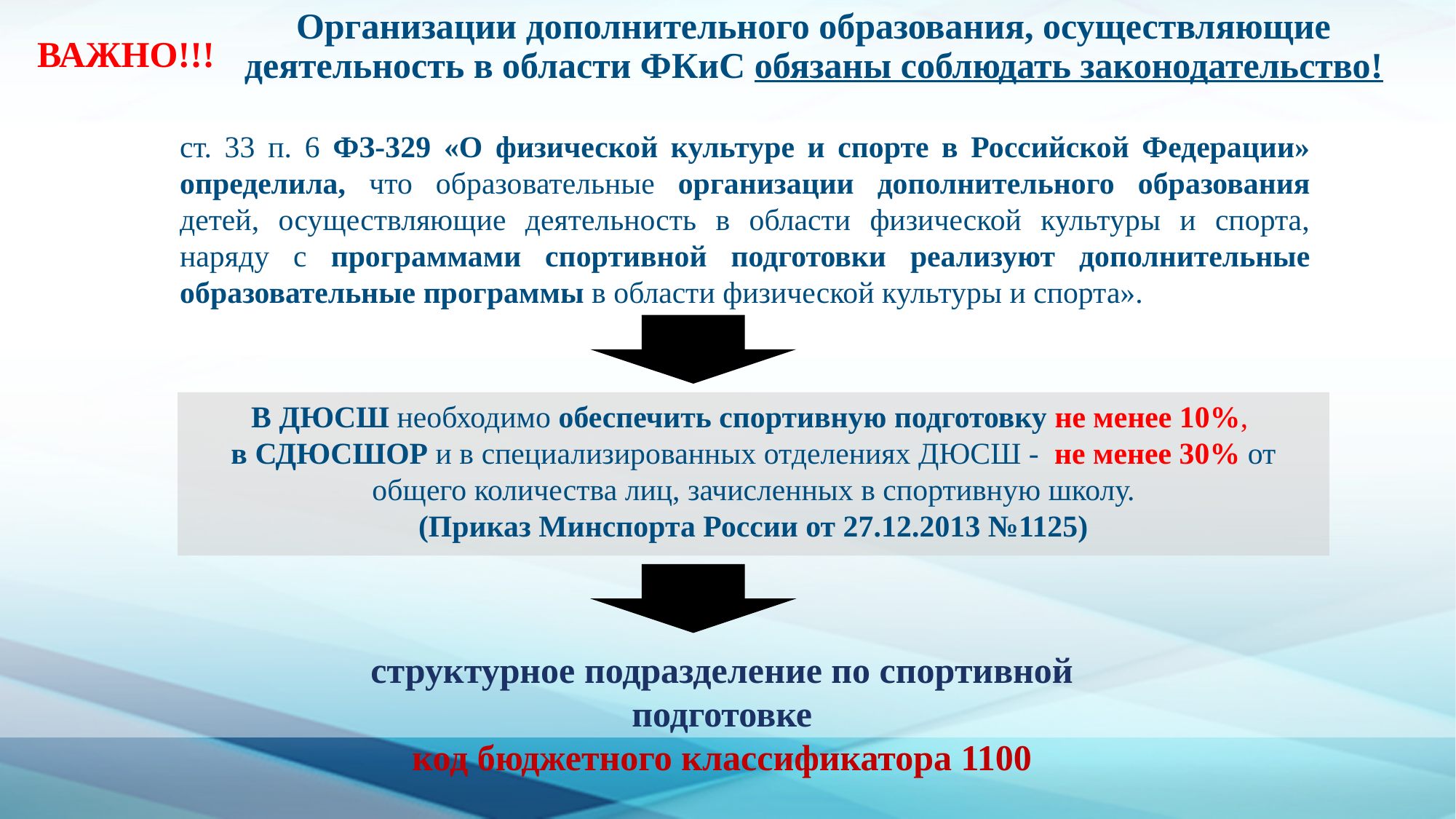

Организации дополнительного образования, осуществляющие деятельность в области ФКиС обязаны соблюдать законодательство!
ВАЖНО!!!
ст. 33 п. 6 ФЗ-329 «О физической культуре и спорте в Российской Федерации» определила, что образовательные организации дополнительного образования детей, осуществляющие деятельность в области физической культуры и спорта, наряду с программами спортивной подготовки реализуют дополнительные образовательные программы в области физической культуры и спорта».

В ДЮСШ необходимо обеспечить спортивную подготовку не менее 10%,
в СДЮСШОР и в специализированных отделениях ДЮСШ -  не менее 30% от общего количества лиц, зачисленных в спортивную школу.
(Приказ Минспорта России от 27.12.2013 №1125)

структурное подразделение по спортивной подготовке
код бюджетного классификатора 1100